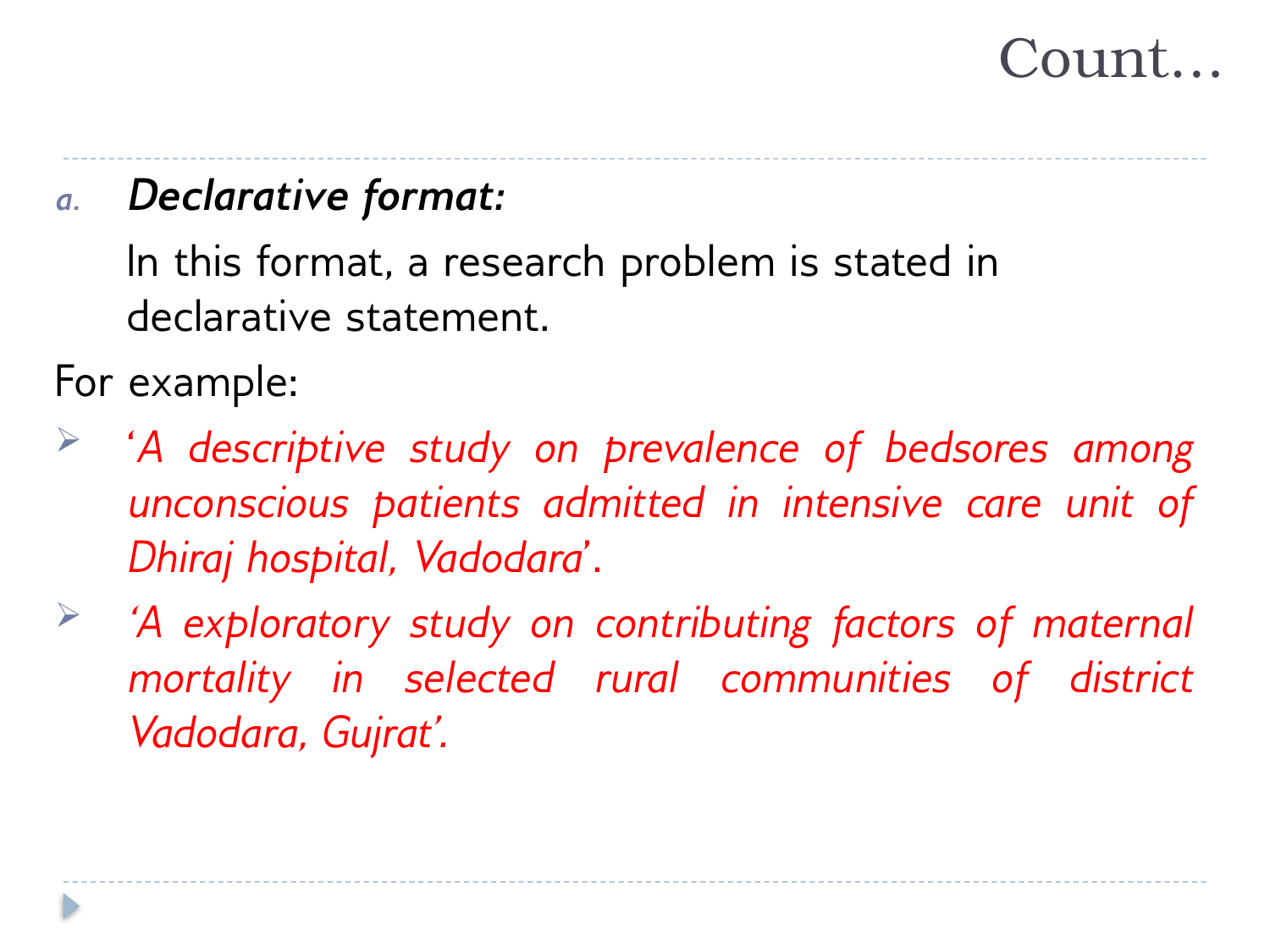

# Count…
Declarative format:
 	In this format, a research problem is stated in declarative statement.
For example:
‘A descriptive study on prevalence of bedsores among unconscious patients admitted in intensive care unit of Dhiraj hospital, Vadodara’.
‘A exploratory study on contributing factors of maternal mortality in selected rural communities of district Vadodara, Gujrat’.